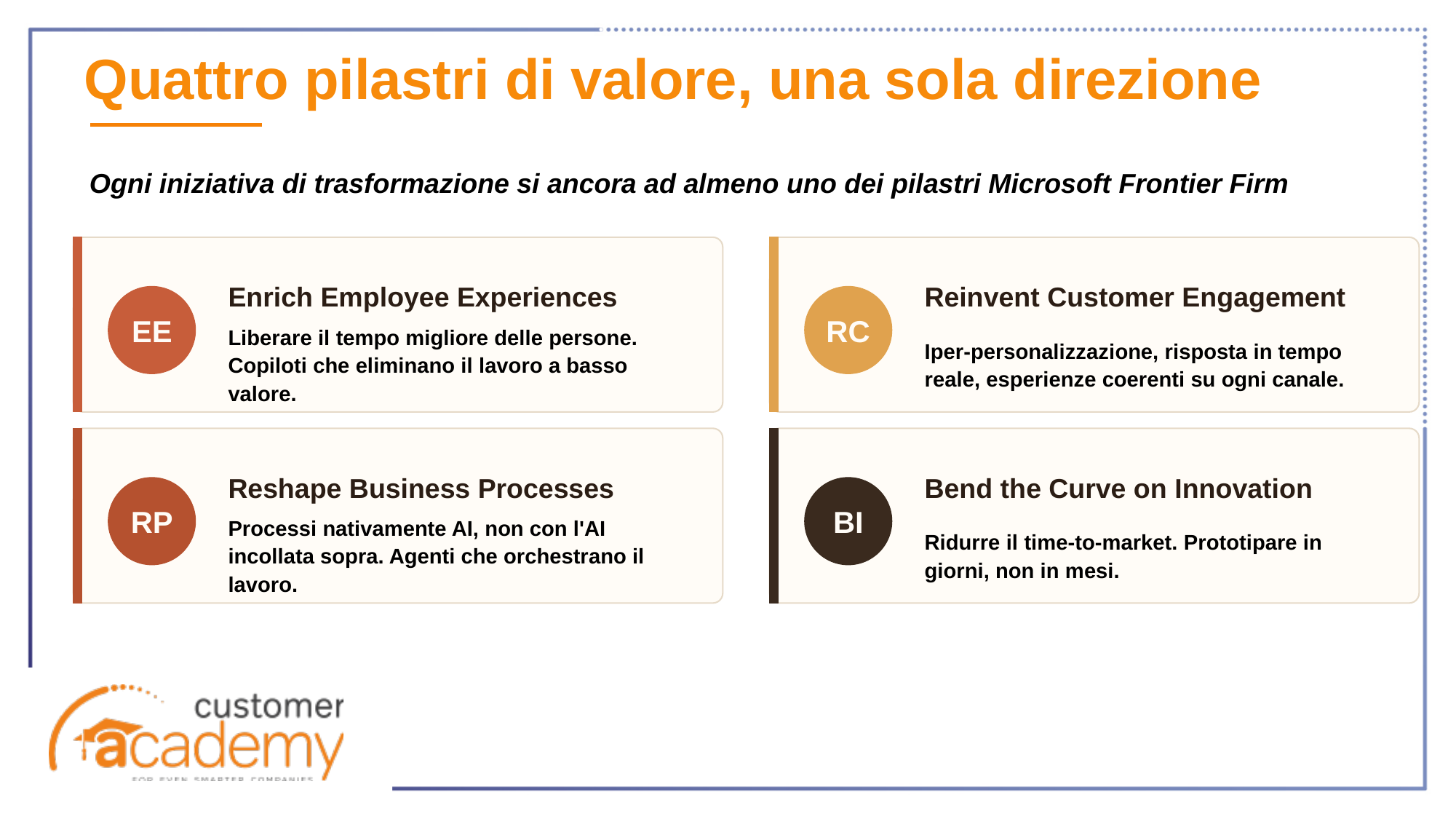

# Quattro pilastri di valore, una sola direzione
Ogni iniziativa di trasformazione si ancora ad almeno uno dei pilastri Microsoft Frontier Firm

Enrich Employee Experiences
Reinvent Customer Engagement

EE

RC
Liberare il tempo migliore delle persone. Copiloti che eliminano il lavoro a basso valore.
Iper-personalizzazione, risposta in tempo reale, esperienze coerenti su ogni canale.

Reshape Business Processes
Bend the Curve on Innovation

RP

BI
Processi nativamente AI, non con l'AI incollata sopra. Agenti che orchestrano il lavoro.
Ridurre il time-to-market. Prototipare in giorni, non in mesi.